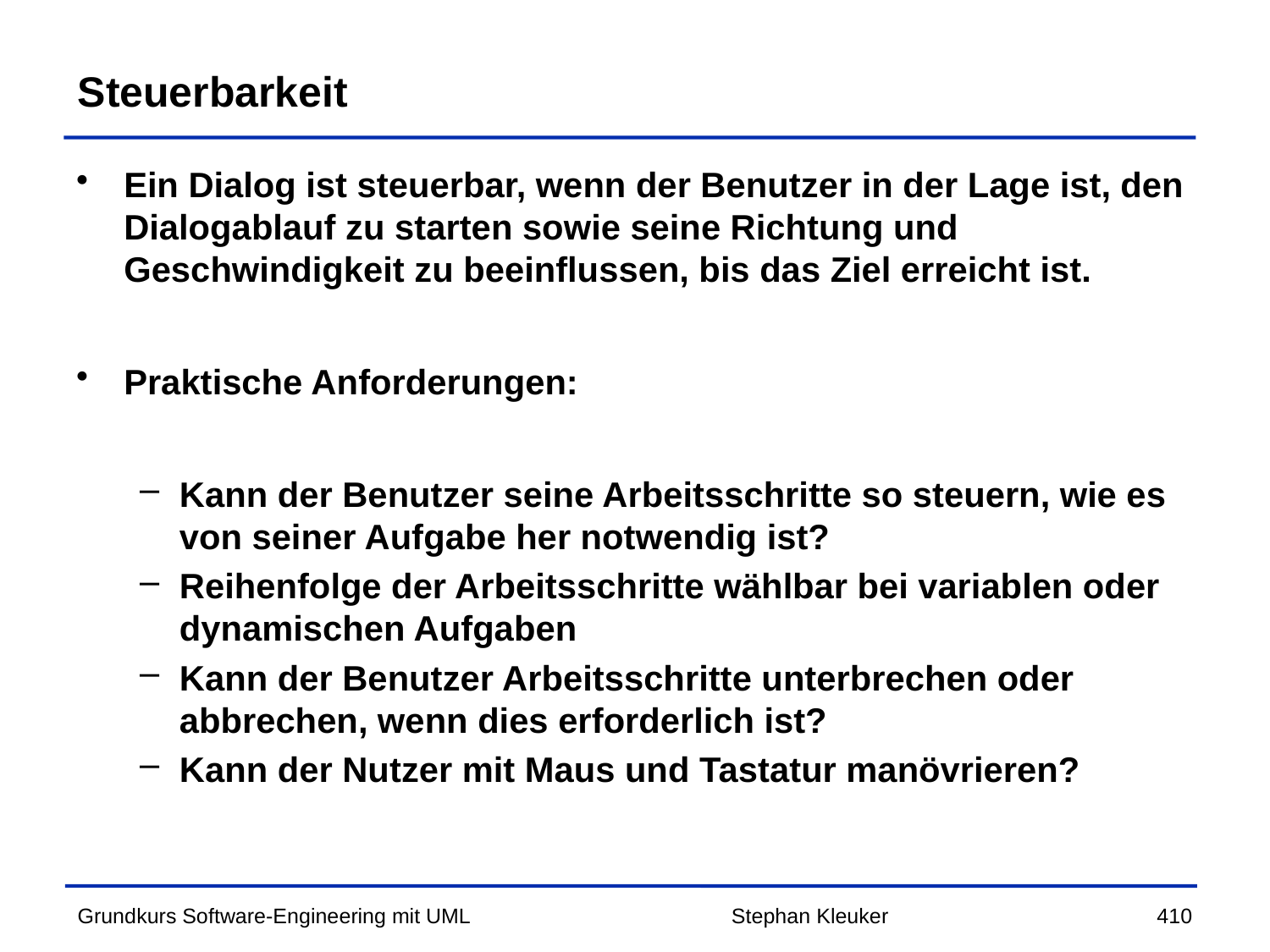

# Steuerbarkeit
Ein Dialog ist steuerbar, wenn der Benutzer in der Lage ist, den Dialogablauf zu starten sowie seine Richtung und Geschwindigkeit zu beeinflussen, bis das Ziel erreicht ist.

Praktische Anforderungen:

Kann der Benutzer seine Arbeitsschritte so steuern, wie es von seiner Aufgabe her notwendig ist?
Reihenfolge der Arbeitsschritte wählbar bei variablen oder dynamischen Aufgaben
Kann der Benutzer Arbeitsschritte unterbrechen oder abbrechen, wenn dies erforderlich ist?
Kann der Nutzer mit Maus und Tastatur manövrieren?
Stephan Kleuker